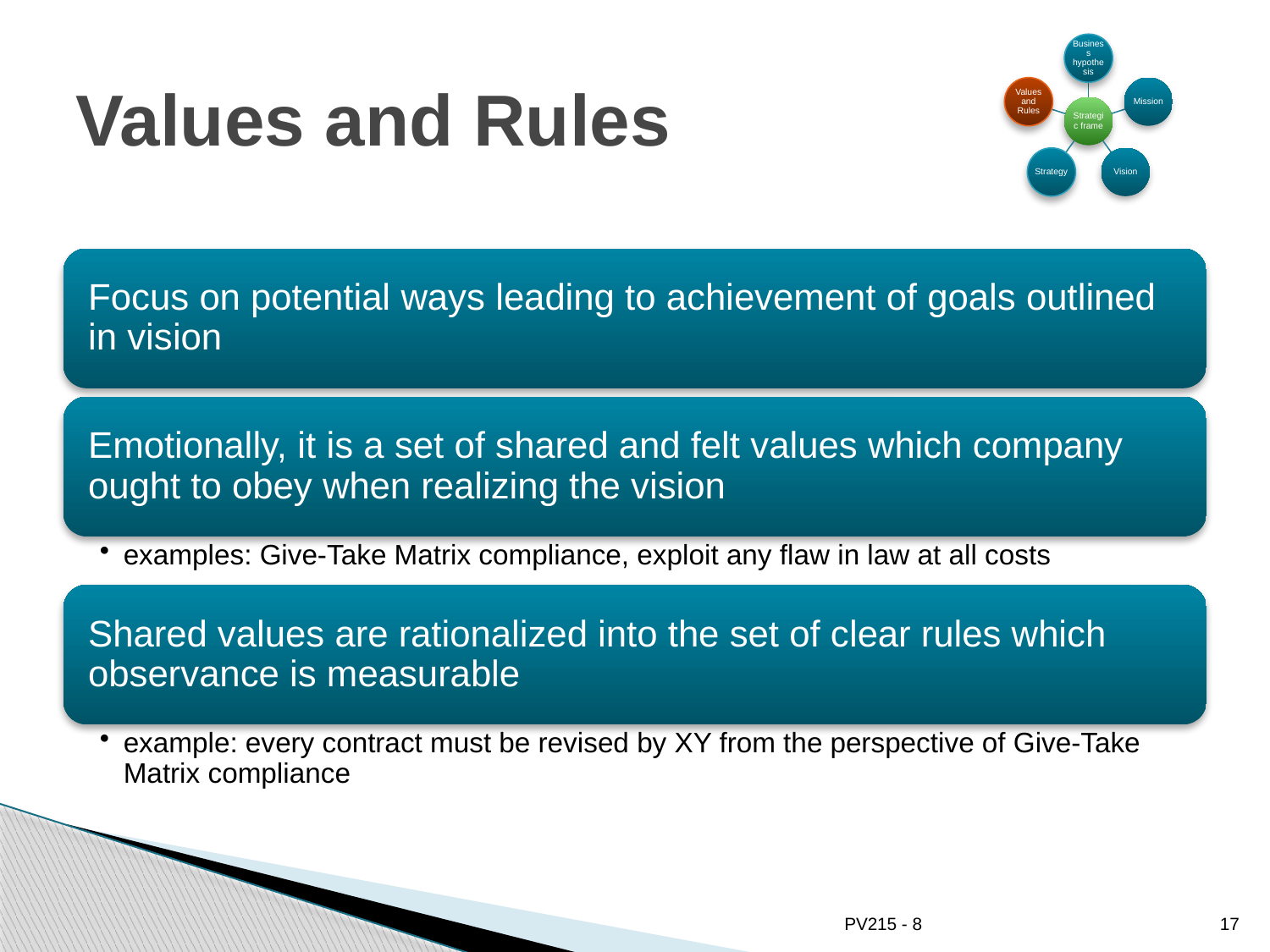

Strategic frame

Business hypothesis

Mission

Vision

Strategy

Values and Rules
# Values and Rules
Focus on potential ways leading to achievement of goals outlined in vision
Emotionally, it is a set of shared and felt values which company ought to obey when realizing the vision
examples: Give-Take Matrix compliance, exploit any flaw in law at all costs
Shared values are rationalized into the set of clear rules which observance is measurable
example: every contract must be revised by XY from the perspective of Give-Take Matrix compliance
PV215 - 8
17